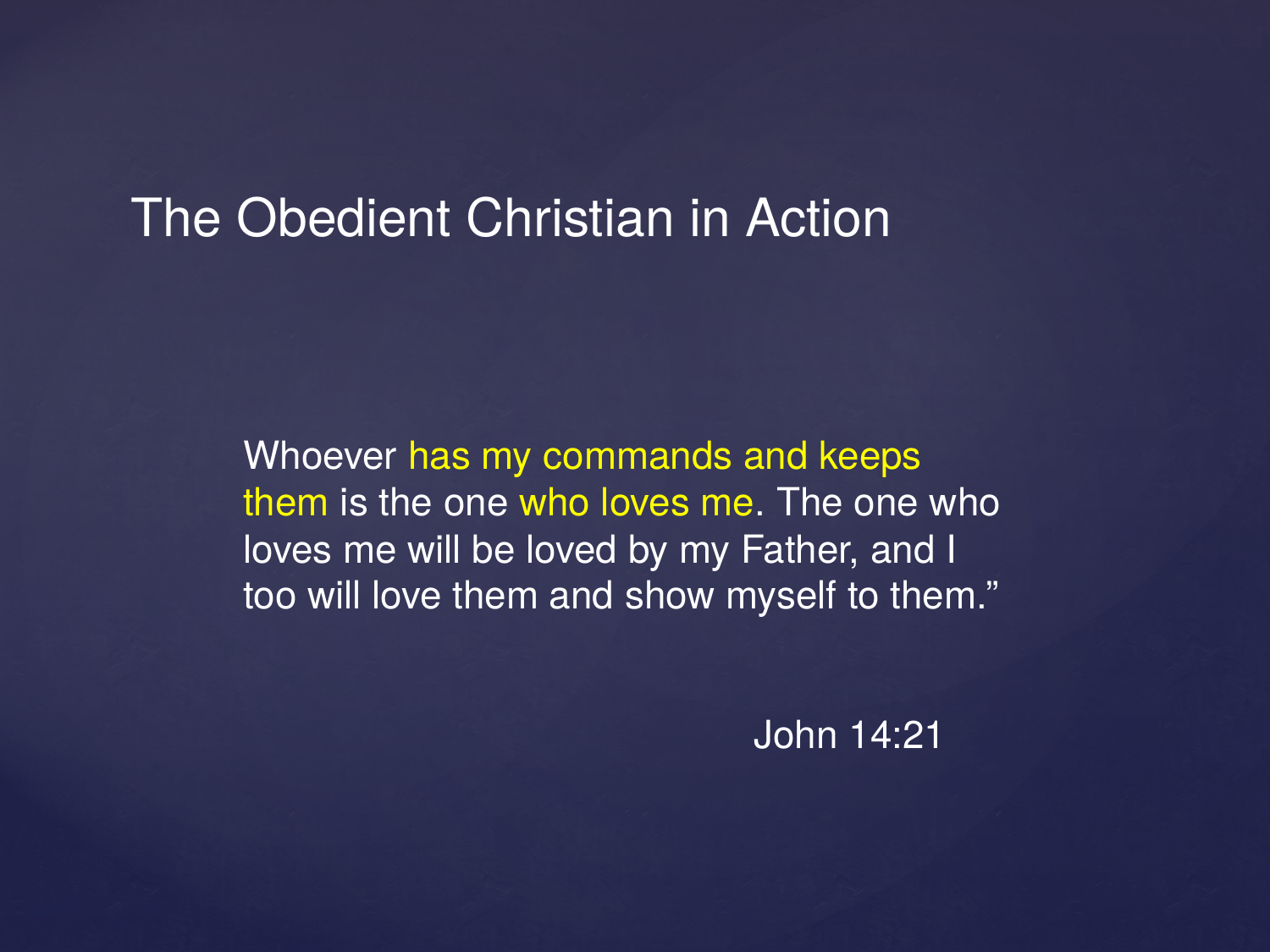

The Obedient Christian in Action
Whoever has my commands and keeps them is the one who loves me. The one who loves me will be loved by my Father, and I too will love them and show myself to them.”

			            John 14:21